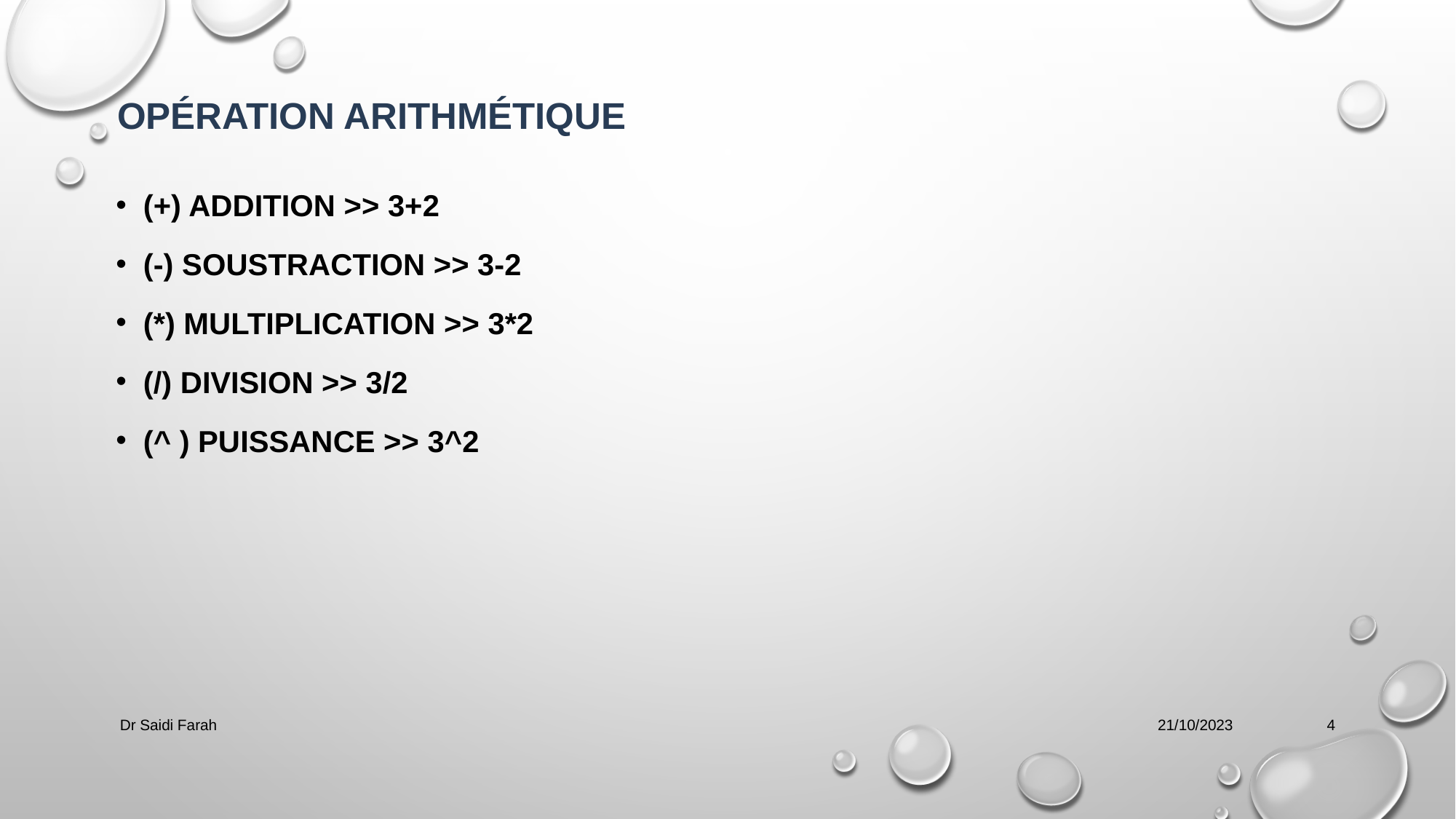

Opération arithmétique
(+) addition >> 3+2
(-) soustraction >> 3-2
(*) multiplication >> 3*2
(/) division >> 3/2
(^ ) puissance >> 3^2
Dr Saidi Farah
21/10/2023
4